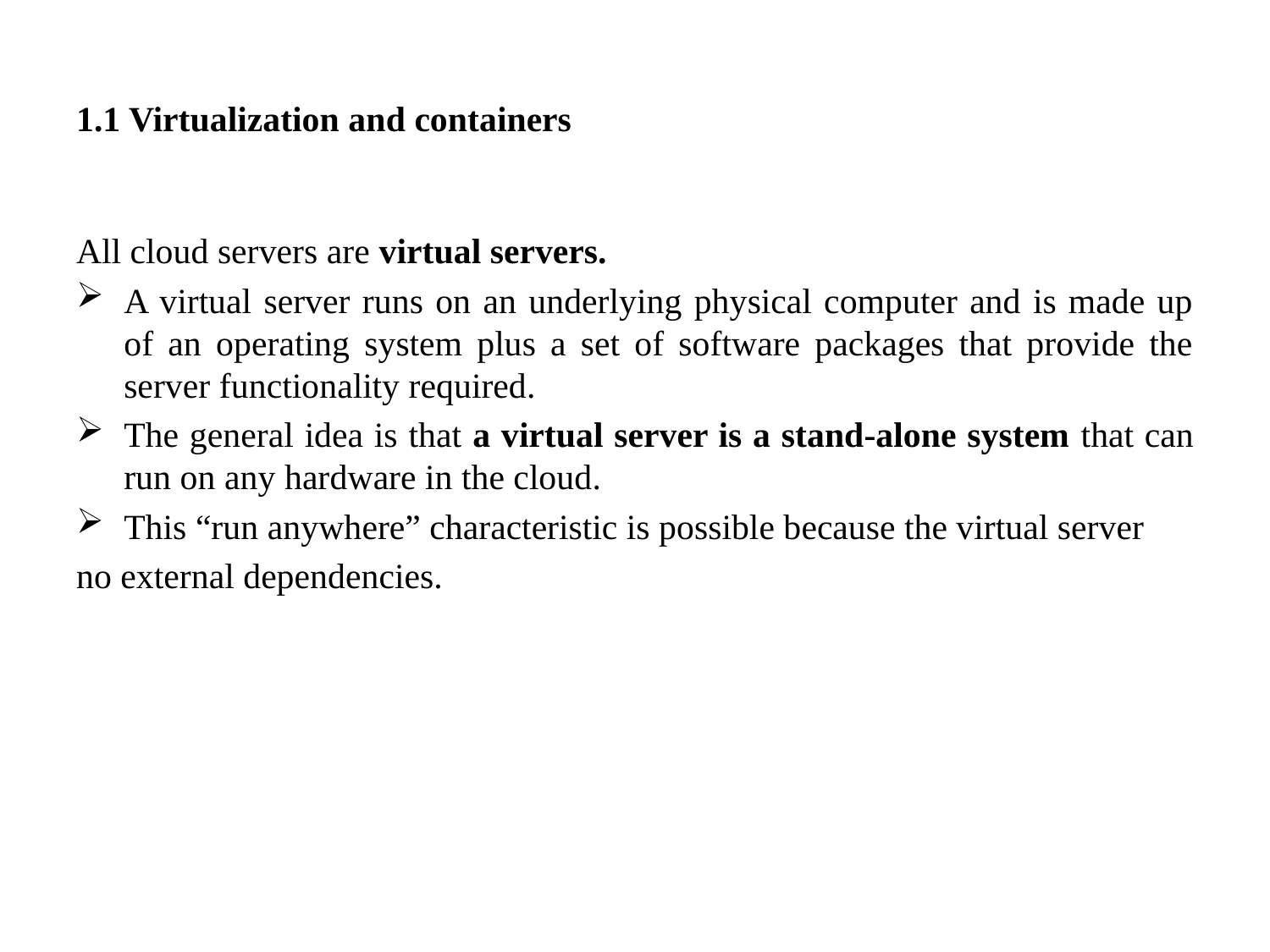

# 1.1 Virtualization and containers
All cloud servers are virtual servers.
A virtual server runs on an underlying physical computer and is made up of an operating system plus a set of software packages that provide the server functionality required.
The general idea is that a virtual server is a stand-alone system that can run on any hardware in the cloud.
This “run anywhere” characteristic is possible because the virtual server
no external dependencies.